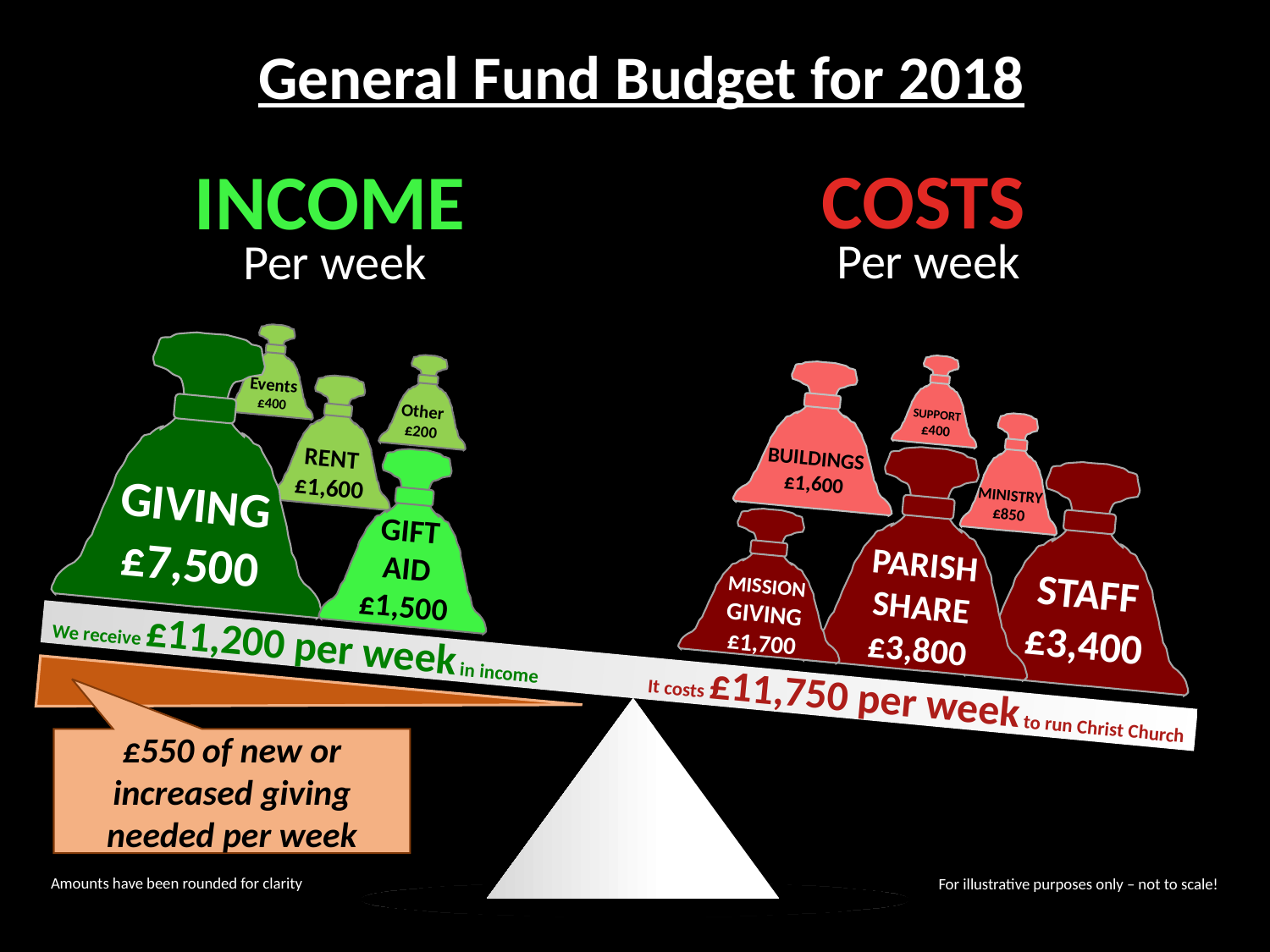

General Fund Budget for 2018
COSTS
Per week
INCOME
Per week

Events
£400

GIVING
£7,500

Other
£200

SUPPORT
£400

BUILDINGS
£1,600

RENT
£1,600

MINISTRY
£850

PARISH
SHARE
£3,800

GIFT
AID
£1,500

STAFF
£3,400

MISSION
GIVING
£1,700
We receive £11,200 per week in income

It costs £11,750 per week to run Christ Church

£550 of new or increased giving needed per week

Amounts have been rounded for clarity
For illustrative purposes only – not to scale!